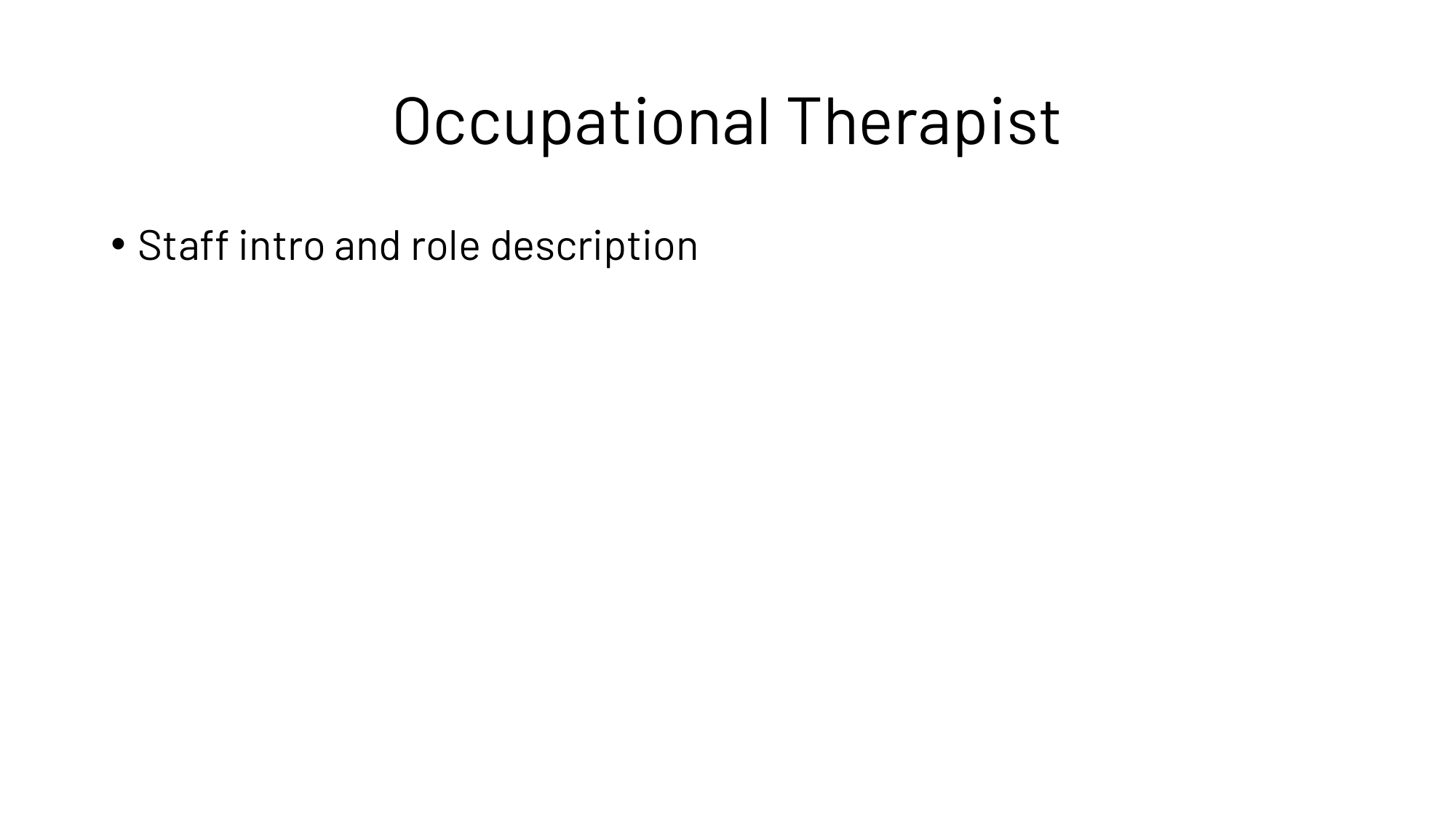

# Occupational Therapist
Staff intro and role description